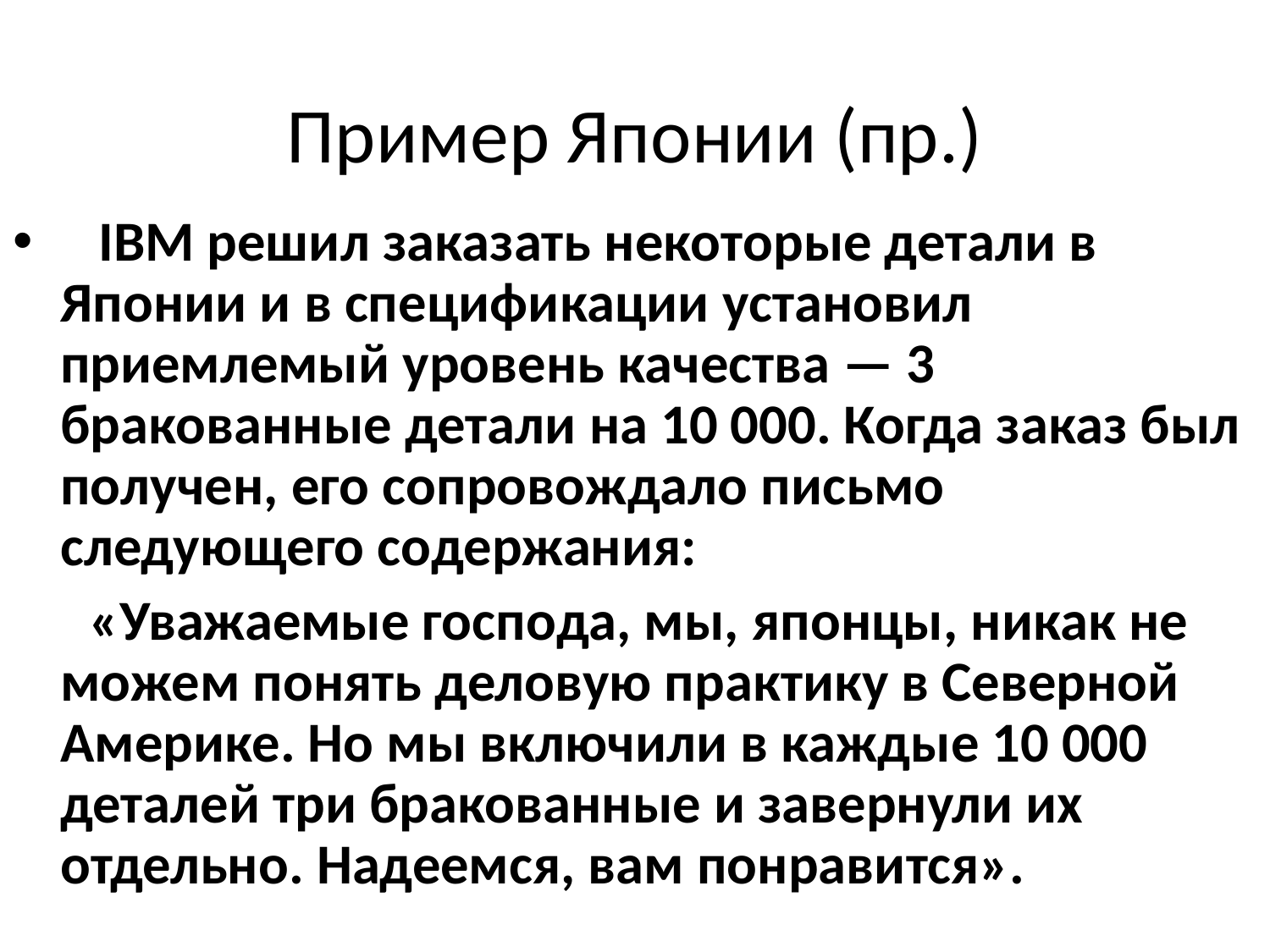

# Пример Японии (пр.)
   IBM решил заказать некоторые детали в Японии и в спецификации установил приемлемый уровень качества — 3 бракованные детали на 10 000. Когда заказ был получен, его сопровождало письмо следующего содержания:
      «Уважаемые господа, мы, японцы, никак не можем понять деловую практику в Северной Америке. Но мы включили в каждые 10 000 деталей три бракованные и завернули их отдельно. Надеемся, вам понравится».